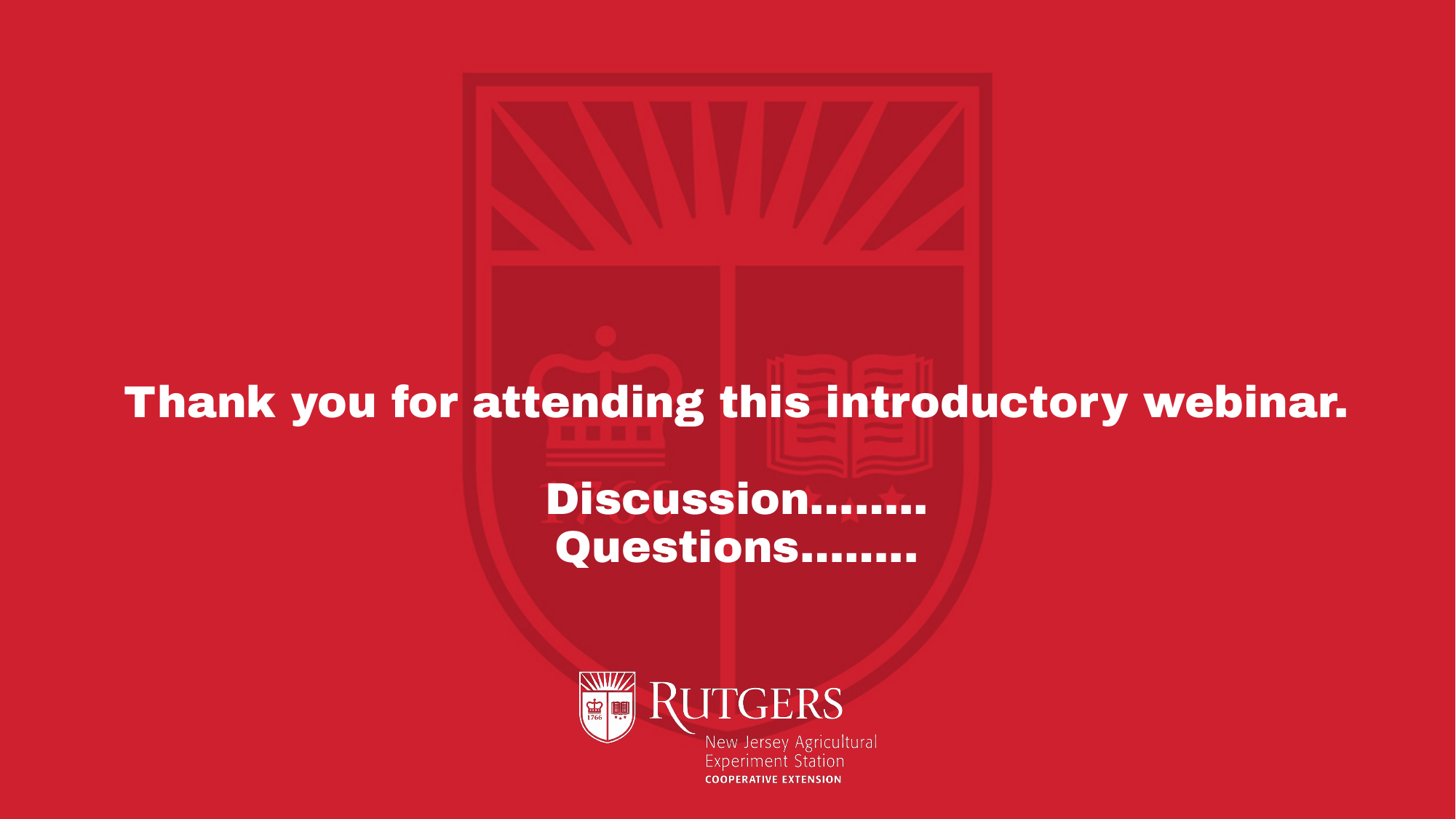

# Thank you for attending this introductory webinar. Discussion…….. Questions……..